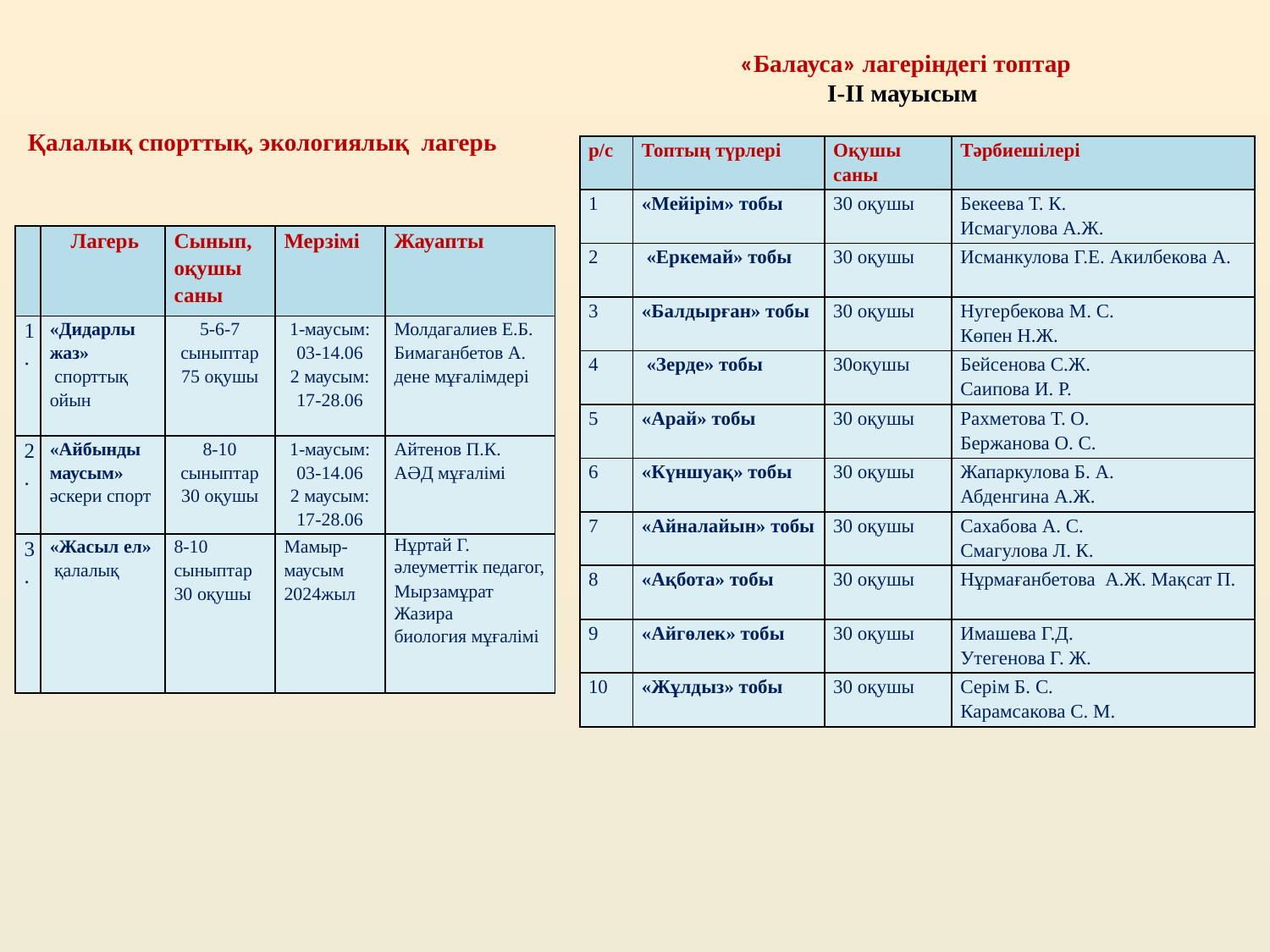

«Балауса» лагеріндегі топтар
І-ІІ мауысым
Қалалық спорттық, экологиялық  лагерь

| р/с | Топтың түрлері | Оқушы саны | Тәрбиешілері |
| --- | --- | --- | --- |
| 1 | «Мейірім» тобы | 30 оқушы | Бекеева Т. К. Исмагулова А.Ж. |
| 2 | «Еркемай» тобы | 30 оқушы | Исманкулова Г.Е. Акилбекова А. |
| 3 | «Балдырған» тобы | 30 оқушы | Нугербекова М. С. Көпен Н.Ж. |
| 4 | «Зерде» тобы | 30оқушы | Бейсенова С.Ж. Саипова И. Р. |
| 5 | «Арай» тобы | 30 оқушы | Рахметова Т. О. Бержанова О. С. |
| 6 | «Күншуақ» тобы | 30 оқушы | Жапаркулова Б. А. Абденгина А.Ж. |
| 7 | «Айналайын» тобы | 30 оқушы | Сахабова А. С. Смагулова Л. К. |
| 8 | «Ақбота» тобы | 30 оқушы | Нұрмағанбетова А.Ж. Мақсат П. |
| 9 | «Айгөлек» тобы | 30 оқушы | Имашева Г.Д. Утегенова Г. Ж. |
| 10 | «Жұлдыз» тобы | 30 оқушы | Серім Б. С. Карамсакова С. М. |
|  | Лагерь | Сынып, оқушы саны | Мерзімі | Жауапты |
| --- | --- | --- | --- | --- |
| 1. | «Дидарлы жаз» спорттық ойын | 5-6-7 сыныптар 75 оқушы | 1-маусым: 03-14.06 2 маусым: 17-28.06 | Молдагалиев Е.Б. Бимаганбетов А. дене мұғалімдері |
| 2. | «Айбынды маусым» әскери спорт | 8-10 сыныптар 30 оқушы | 1-маусым: 03-14.06 2 маусым: 17-28.06 | Айтенов П.К. АӘД мұғалімі |
| 3. | «Жасыл ел» қалалық | 8-10 сыныптар 30 оқушы | Мамыр-маусым 2024жыл | Нұртай Г. әлеуметтік педагог, Мырзамұрат Жазира биология мұғалімі |